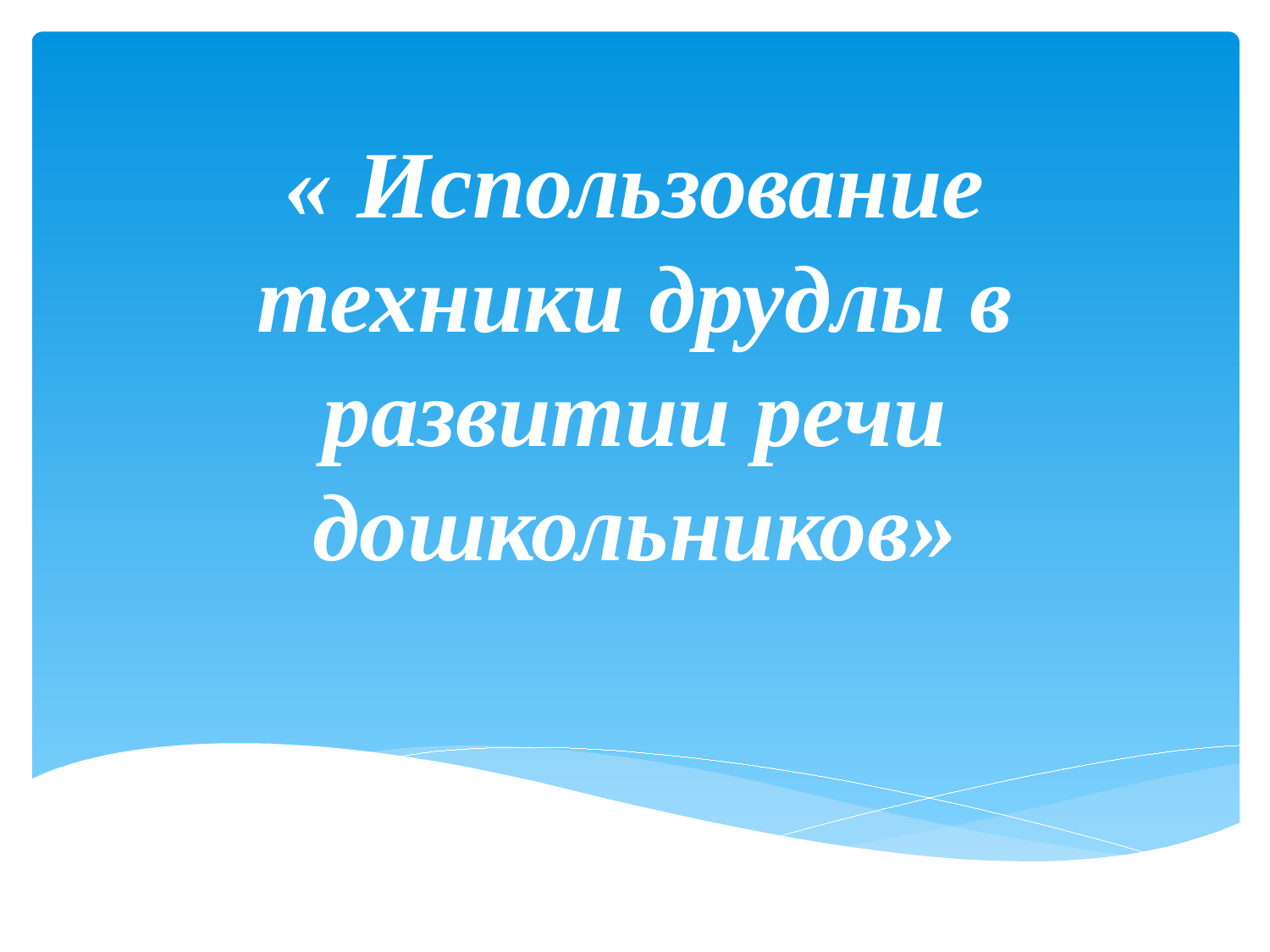

#
« Использование техники друдлы в развитии речи дошкольников»